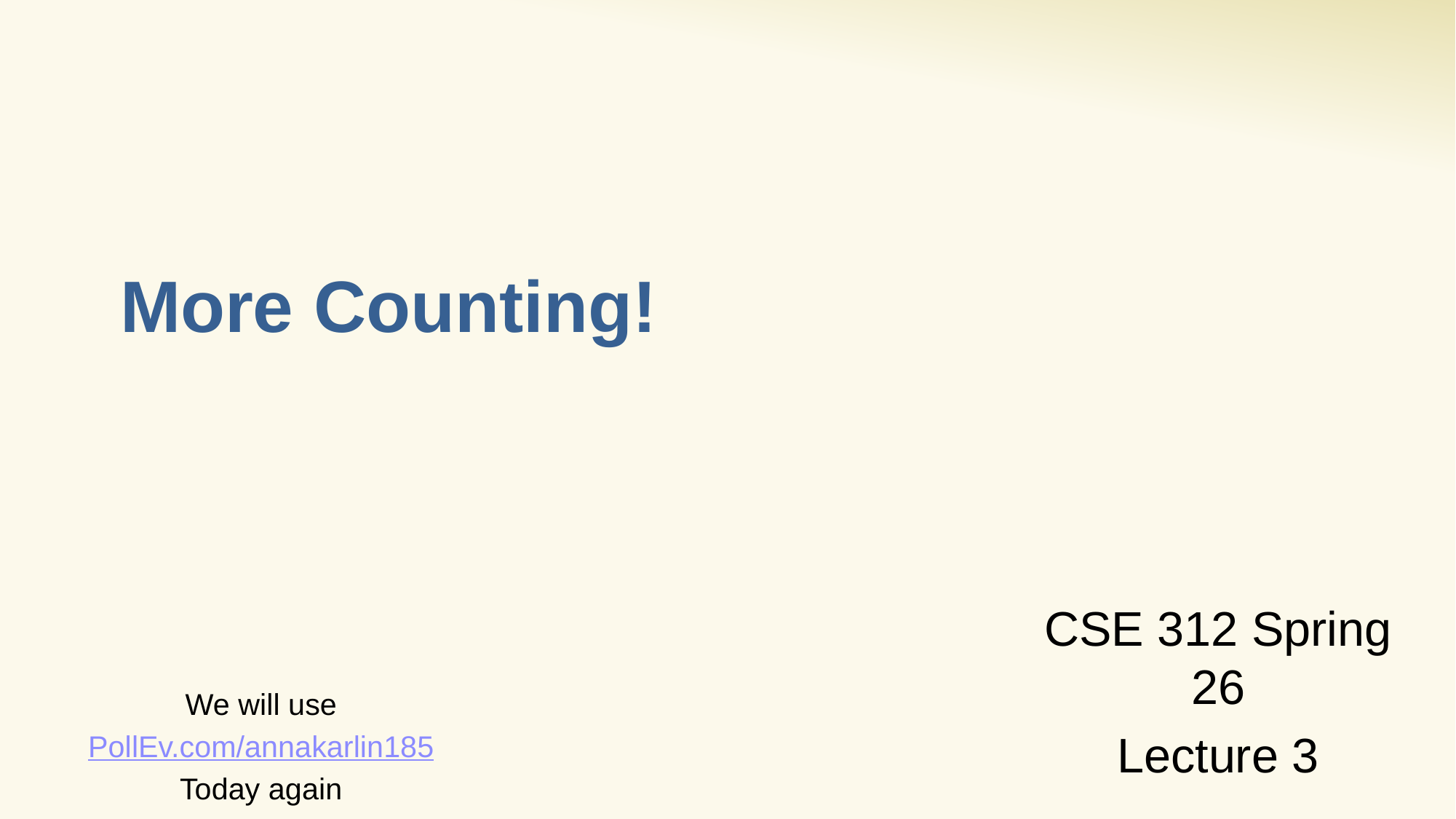

# More Counting!
CSE 312 Spring 26
Lecture 3
We will use
PollEv.com/annakarlin185
Today again